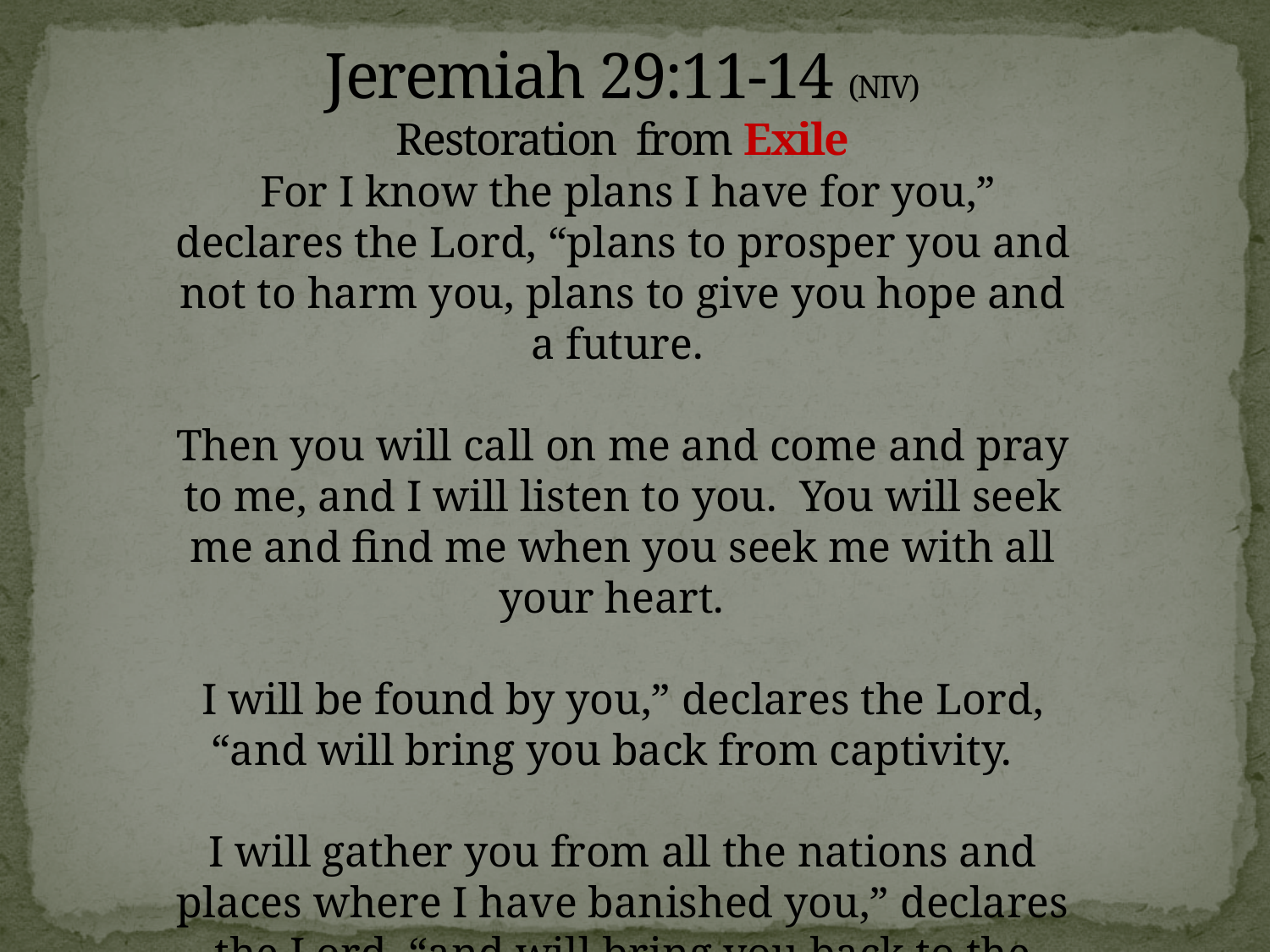

# Jeremiah 29:11-14 (NIV) Restoration  from Exile
 For I know the plans I have for you,” declares the Lord, “plans to prosper you and not to harm you, plans to give you hope and a future.

Then you will call on me and come and pray to me, and I will listen to you.  You will seek me and find me when you seek me with all your heart.

I will be found by you,” declares the Lord, “and will bring you back from captivity.

I will gather you from all the nations and places where I have banished you,” declares the Lord, “and will bring you back to the place from which I carried you into exile.”